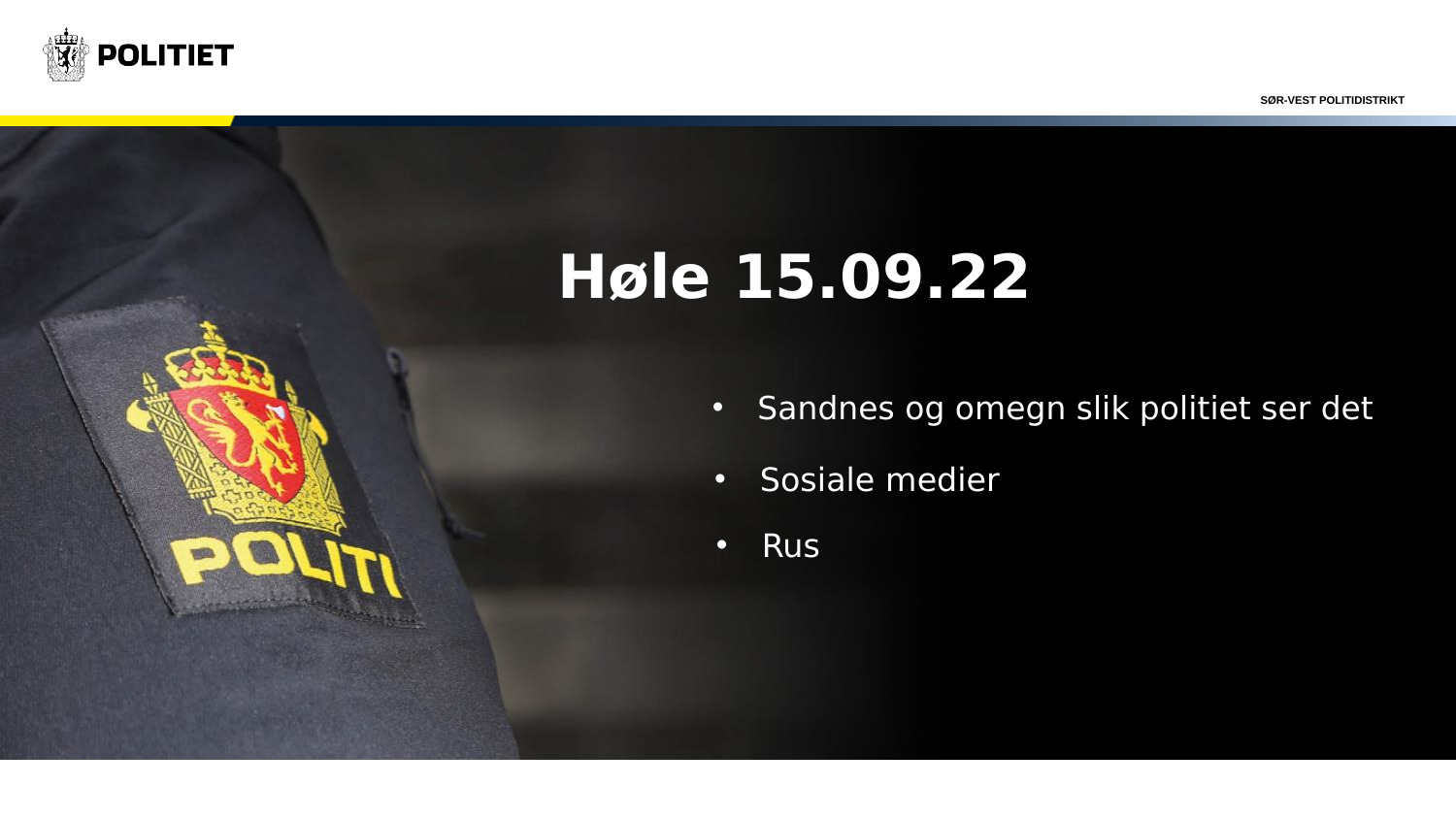

# Høle 15.09.22
Sandnes og omegn slik politiet ser det
Sosiale medier
Rus

18.10.2022
Side 2